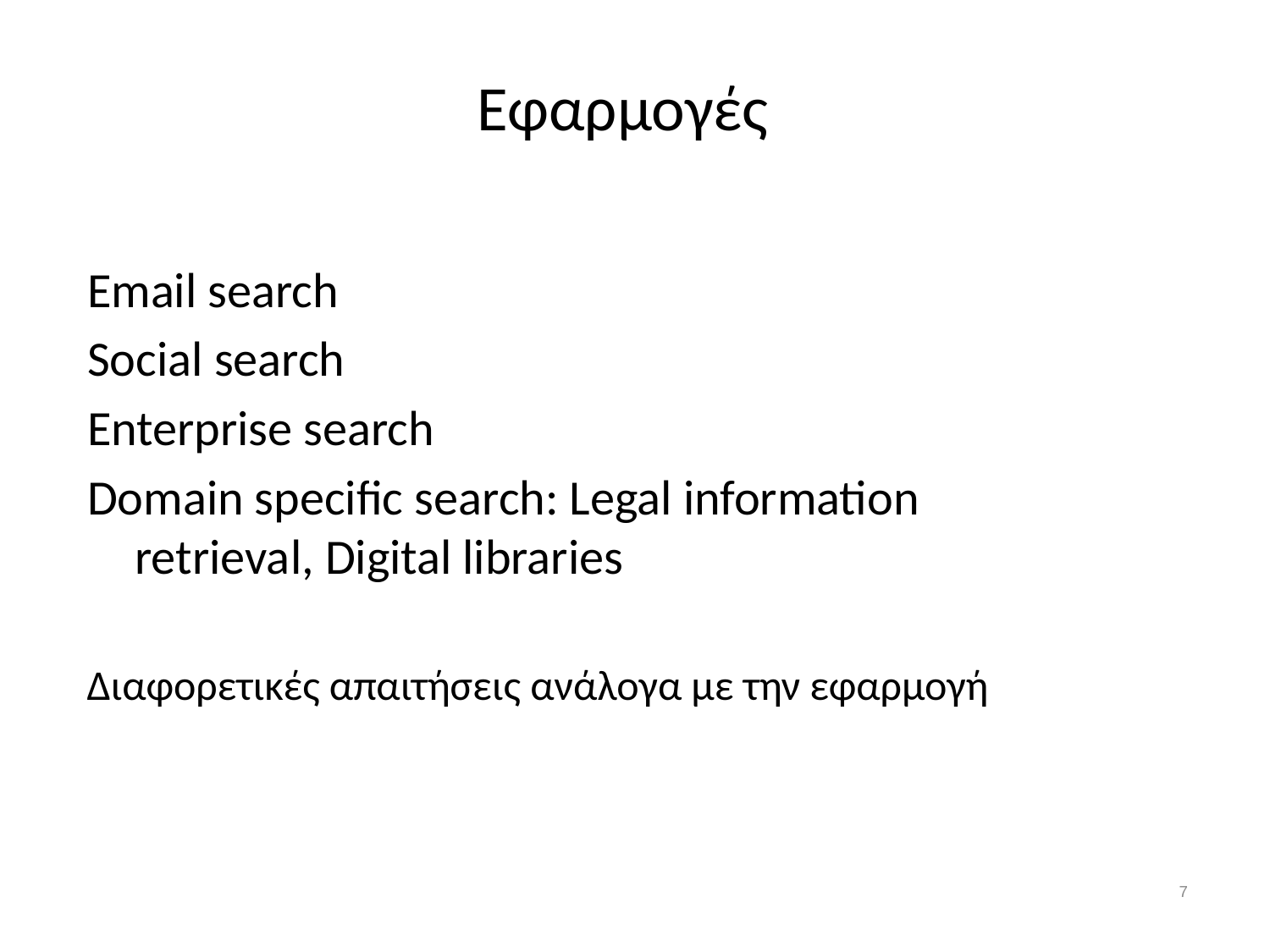

# Εφαρμογές
Email search
Social search
Enterprise search
Domain specific search: Legal information retrieval, Digital libraries
Διαφορετικές απαιτήσεις ανάλογα με την εφαρμογή
7